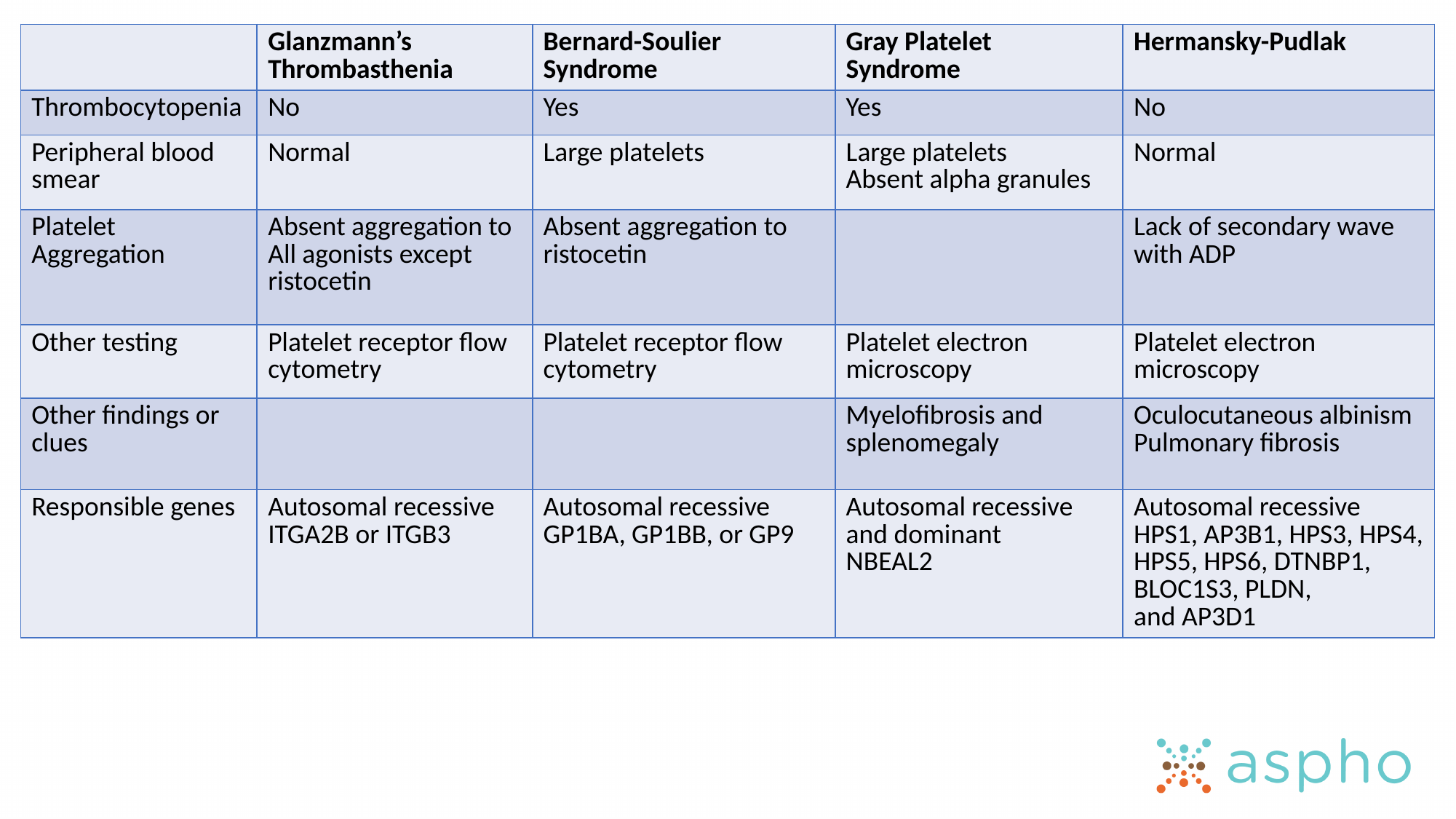

|  | Glanzmann’s Thrombasthenia | Bernard-Soulier Syndrome | Gray Platelet Syndrome | Hermansky-Pudlak |
| --- | --- | --- | --- | --- |
| Thrombocytopenia | No | Yes | Yes | No |
| Peripheral blood smear | Normal | Large platelets | Large platelets Absent alpha granules | Normal |
| Platelet Aggregation | Absent aggregation to All agonists except ristocetin | Absent aggregation to ristocetin |  | Lack of secondary wave with ADP |
| Other testing | Platelet receptor flow cytometry | Platelet receptor flow cytometry | Platelet electron microscopy | Platelet electron microscopy |
| Other findings or clues |  |  | Myelofibrosis and splenomegaly | Oculocutaneous albinism Pulmonary fibrosis |
| Responsible genes | Autosomal recessive ITGA2B or ITGB3 | Autosomal recessive GP1BA, GP1BB, or GP9 | Autosomal recessive and dominant NBEAL2 | Autosomal recessive HPS1, AP3B1, HPS3, HPS4, HPS5, HPS6, DTNBP1, BLOC1S3, PLDN, and AP3D1 |